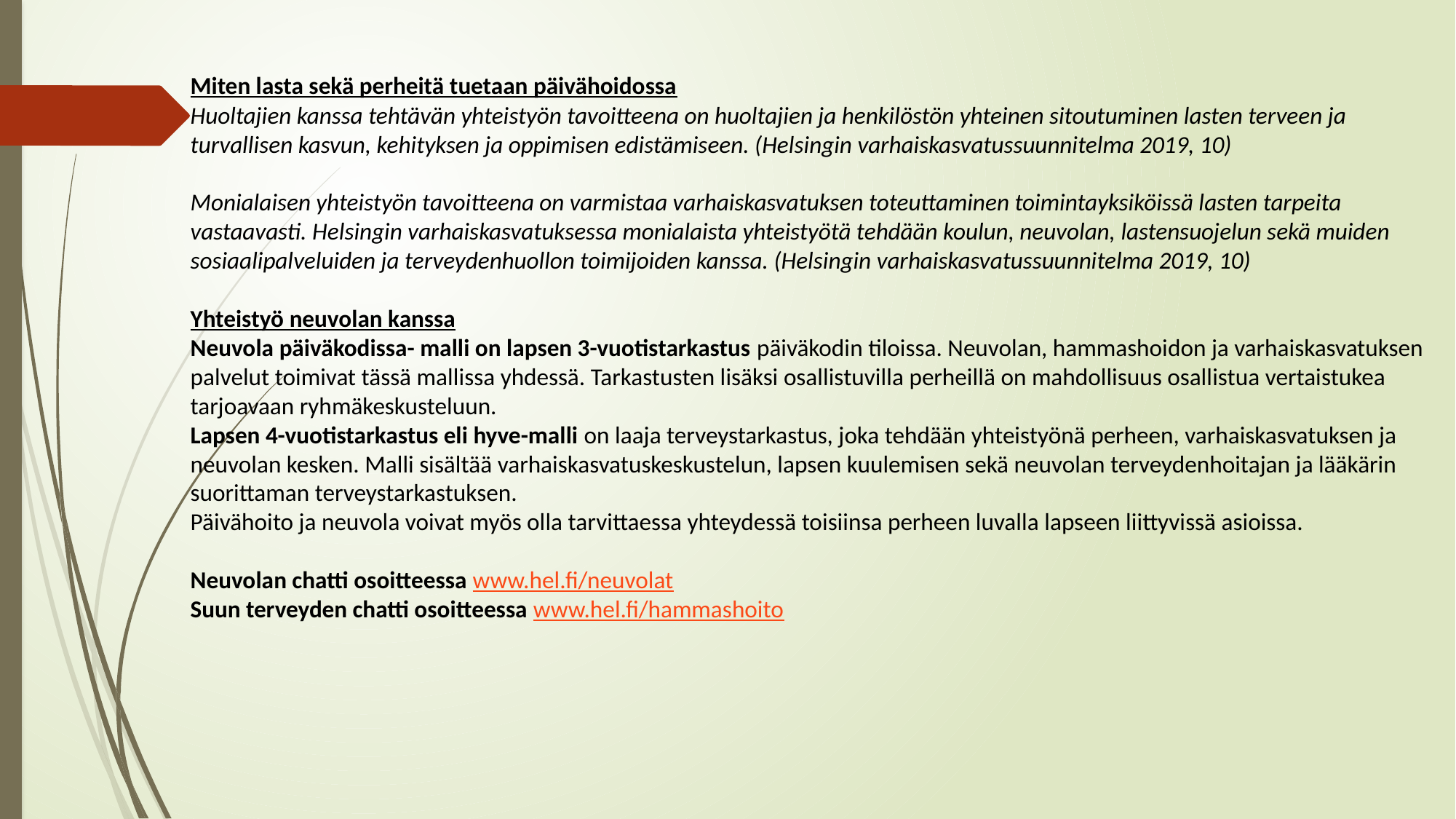

Miten lasta sekä perheitä tuetaan päivähoidossa
Huoltajien kanssa tehtävän yhteistyön tavoitteena on huoltajien ja henkilöstön yhteinen sitoutuminen lasten terveen ja turvallisen kasvun, kehityksen ja oppimisen edistämiseen. (Helsingin varhaiskasvatussuunnitelma 2019, 10)

Monialaisen yhteistyön tavoitteena on varmistaa varhaiskasvatuksen toteuttaminen toimintayksiköissä lasten tarpeita vastaavasti. Helsingin varhaiskasvatuksessa monialaista yhteistyötä tehdään koulun, neuvolan, lastensuojelun sekä muiden sosiaalipalveluiden ja terveydenhuollon toimijoiden kanssa. (Helsingin varhaiskasvatussuunnitelma 2019, 10)

Yhteistyö neuvolan kanssa
Neuvola päiväkodissa- malli on lapsen 3-vuotistarkastus päiväkodin tiloissa. Neuvolan, hammashoidon ja varhaiskasvatuksen palvelut toimivat tässä mallissa yhdessä. Tarkastusten lisäksi osallistuvilla perheillä on mahdollisuus osallistua vertaistukea tarjoavaan ryhmäkeskusteluun.
Lapsen 4-vuotistarkastus eli hyve-malli on laaja terveystarkastus, joka tehdään yhteistyönä perheen, varhaiskasvatuksen ja neuvolan kesken. Malli sisältää varhaiskasvatuskeskustelun, lapsen kuulemisen sekä neuvolan terveydenhoitajan ja lääkärin suorittaman terveystarkastuksen.
Päivähoito ja neuvola voivat myös olla tarvittaessa yhteydessä toisiinsa perheen luvalla lapseen liittyvissä asioissa.

Neuvolan chatti osoitteessa www.hel.fi/neuvolat
Suun terveyden chatti osoitteessa www.hel.fi/hammashoito